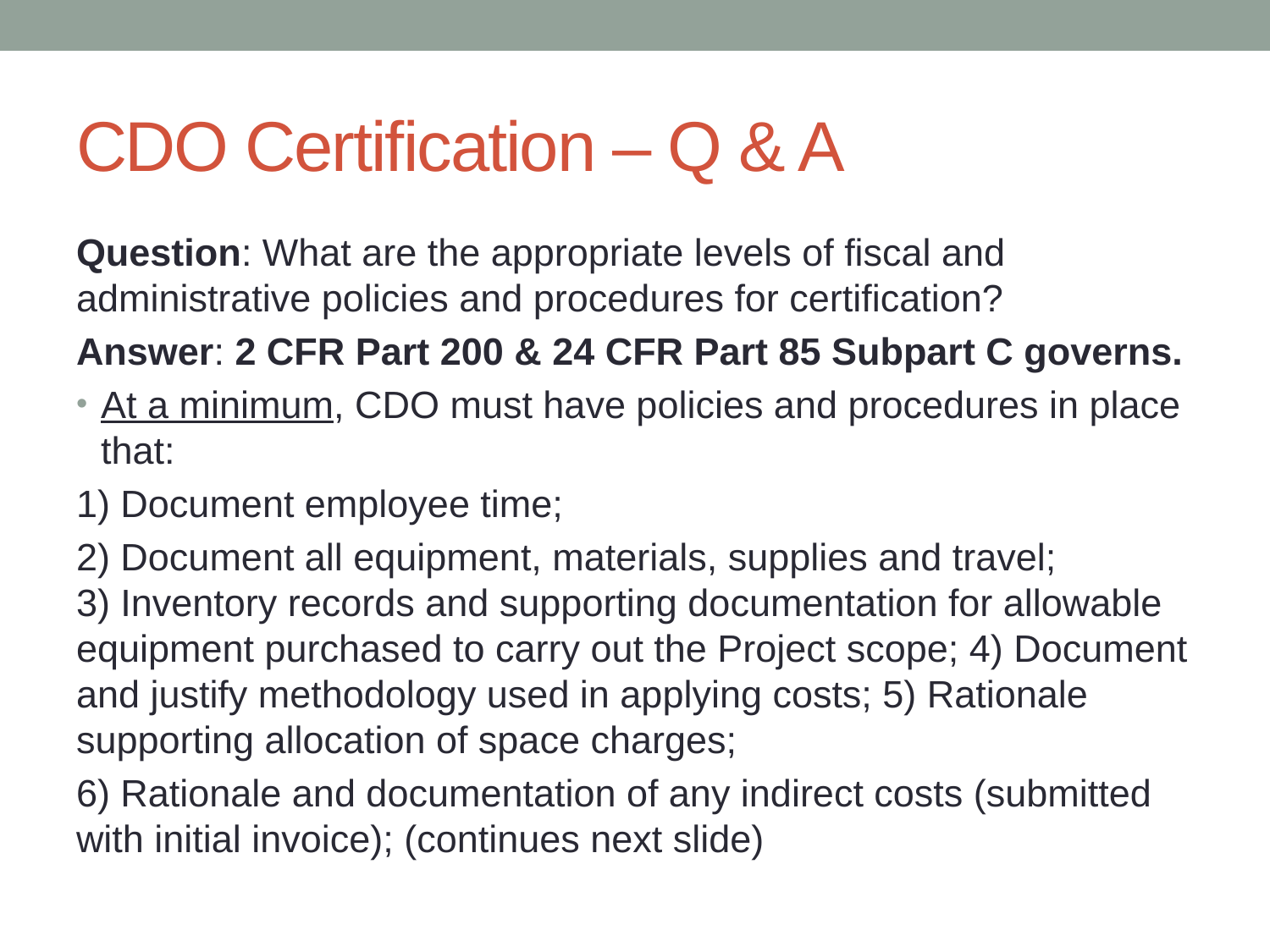

# CDO Certification – Q & A
Question: What are the appropriate levels of fiscal and administrative policies and procedures for certification?
Answer: 2 CFR Part 200 & 24 CFR Part 85 Subpart C governs.
At a minimum, CDO must have policies and procedures in place that:
1) Document employee time;
2) Document all equipment, materials, supplies and travel; 3) Inventory records and supporting documentation for allowable equipment purchased to carry out the Project scope; 4) Document and justify methodology used in applying costs; 5) Rationale supporting allocation of space charges;
6) Rationale and documentation of any indirect costs (submitted with initial invoice); (continues next slide)